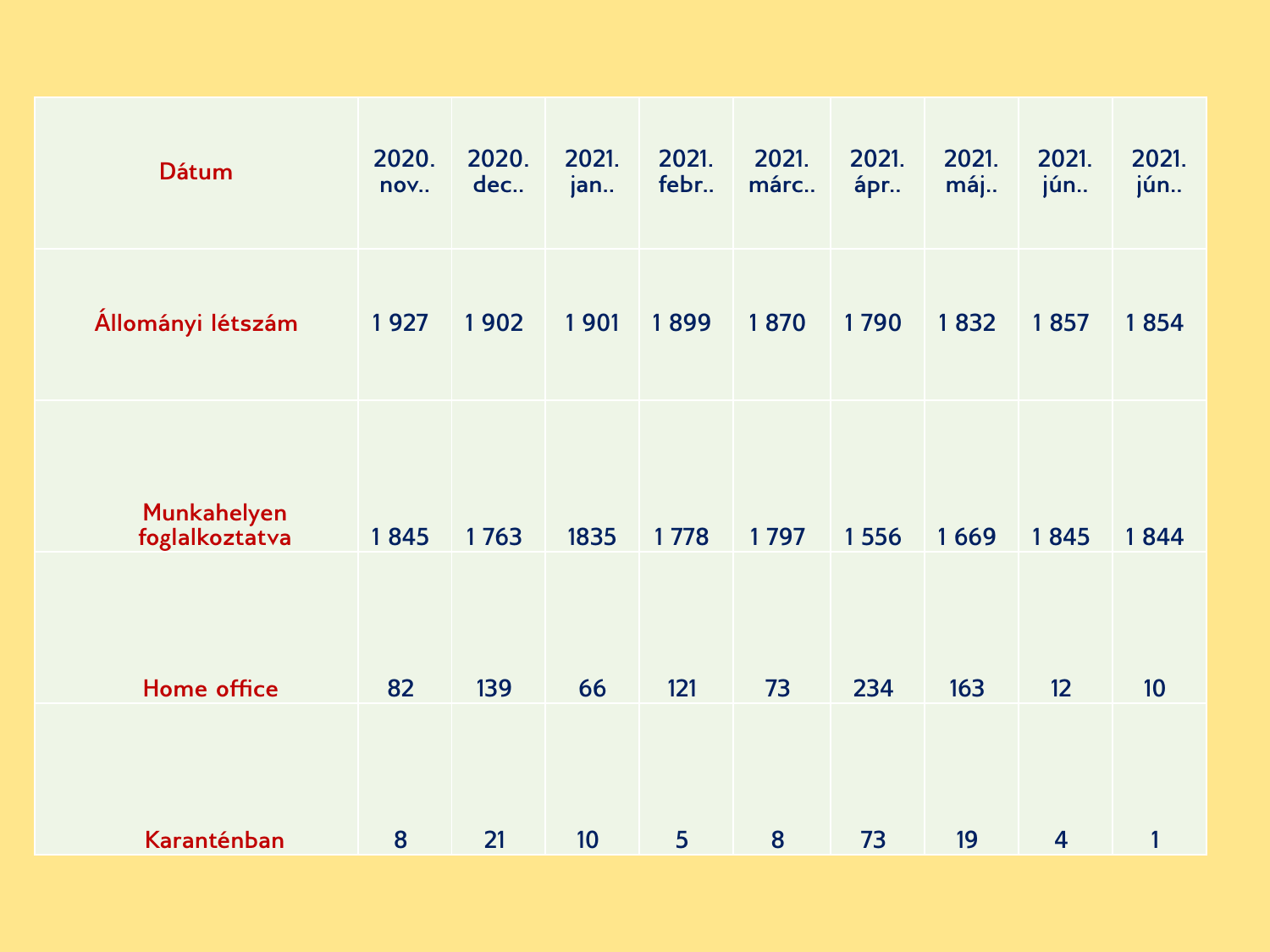

| Dátum | 2020. nov.. | 2020. dec.. | 2021. jan.. | 2021. febr.. | 2021. márc.. | 2021. ápr.. | 2021. máj.. | 2021. jún.. | 2021. jún.. |
| --- | --- | --- | --- | --- | --- | --- | --- | --- | --- |
| Állományi létszám | 1 927 | 1 902 | 1 901 | 1 899 | 1 870 | 1 790 | 1 832 | 1 857 | 1 854 |
| Munkahelyen foglalkoztatva | 1 845 | 1 763 | 1835 | 1 778 | 1 797 | 1 556 | 1 669 | 1 845 | 1 844 |
| Home office | 82 | 139 | 66 | 121 | 73 | 234 | 163 | 12 | 10 |
| Karanténban | 8 | 21 | 10 | 5 | 8 | 73 | 19 | 4 | 1 |